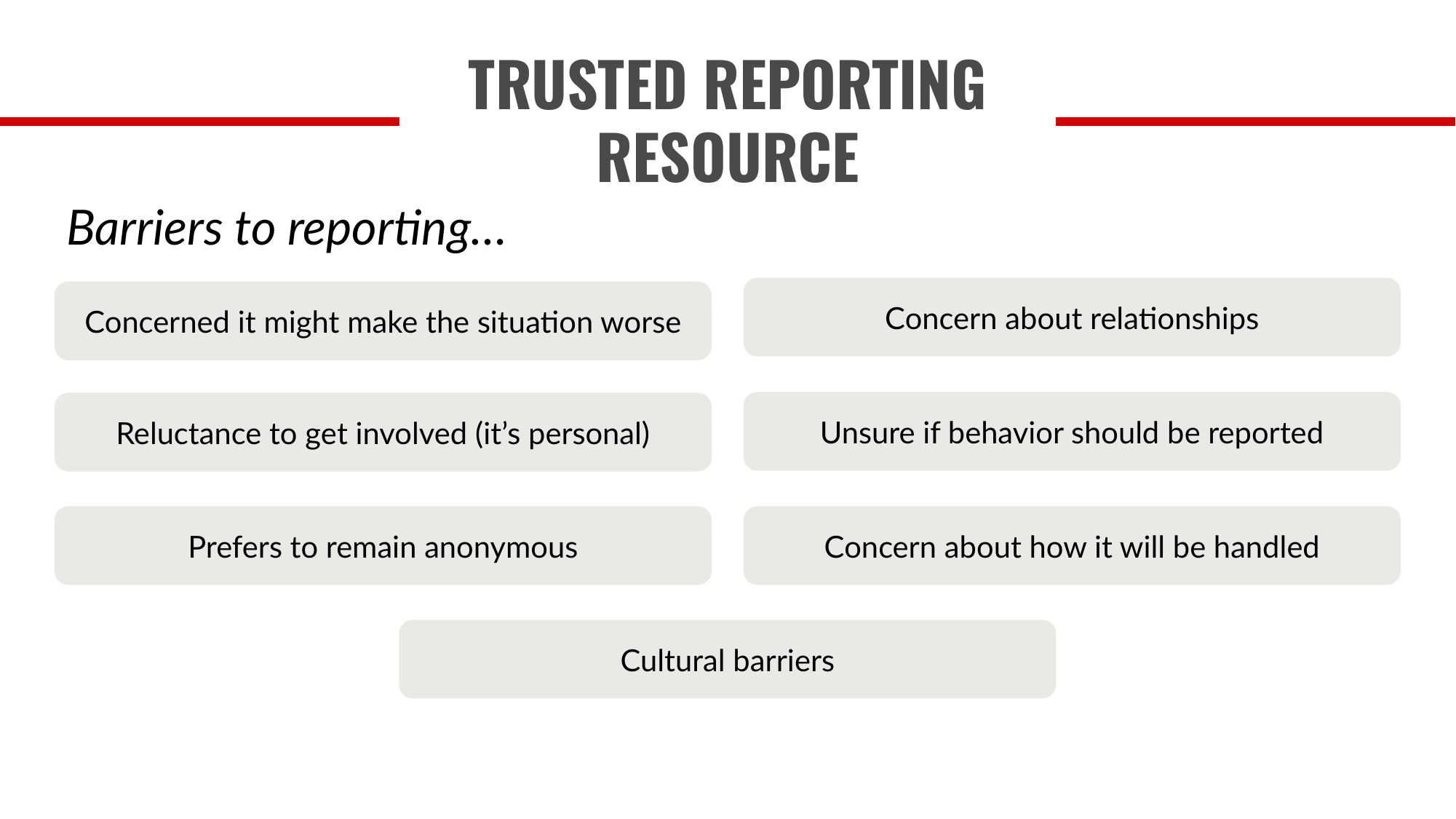

TRUSTED REPORTING RESOURCE
Barriers to reporting…
Concern about relationships
Concerned it might make the situation worse
Unsure if behavior should be reported
Reluctance to get involved (it’s personal)
Prefers to remain anonymous
Concern about how it will be handled
Cultural barriers